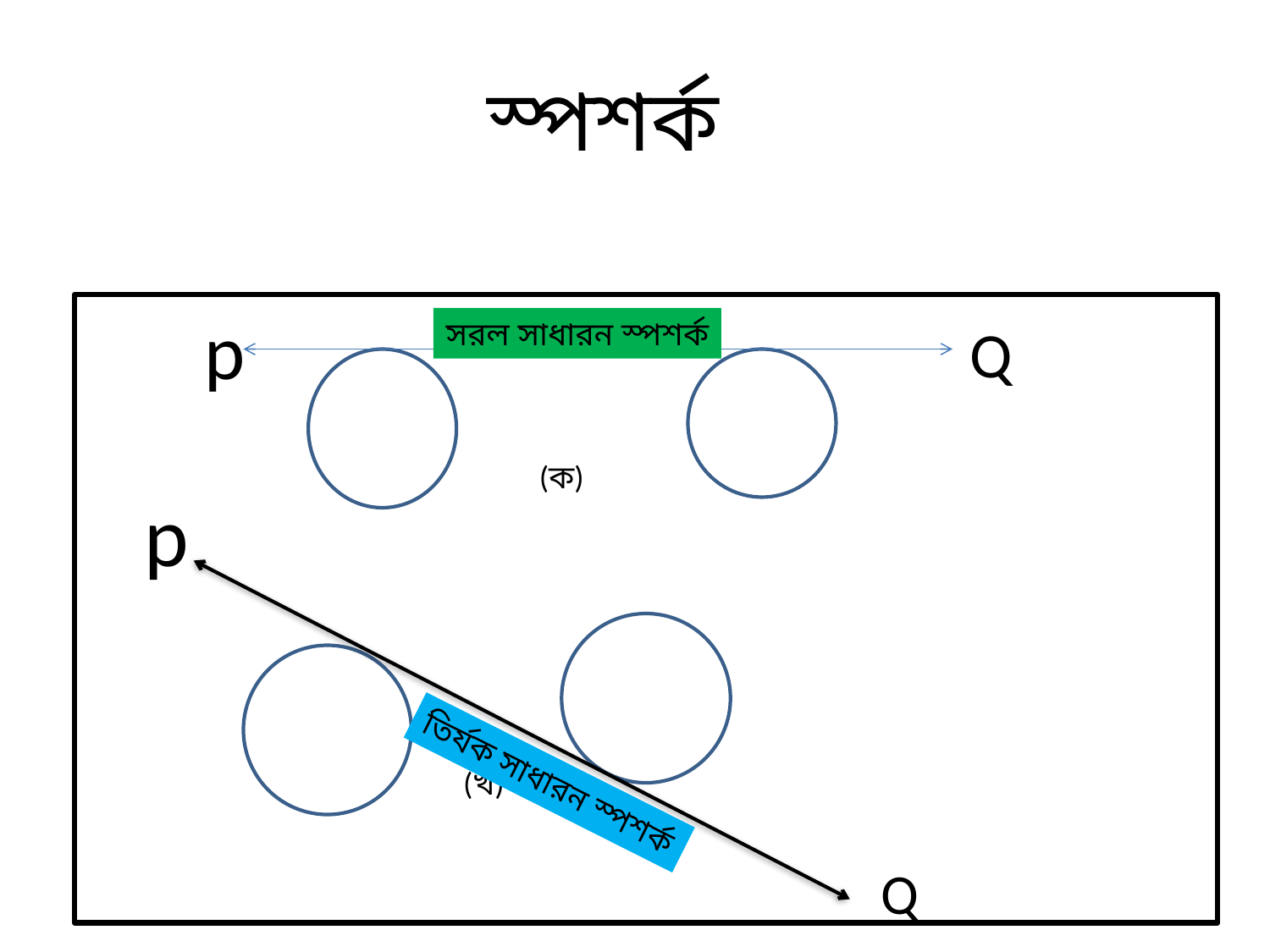

# স্পশর্ক

p
সরল সাধারন স্পশর্ক
Q

(ক)
p

তির্যক সাধারন স্পশর্ক
(খ)
Q